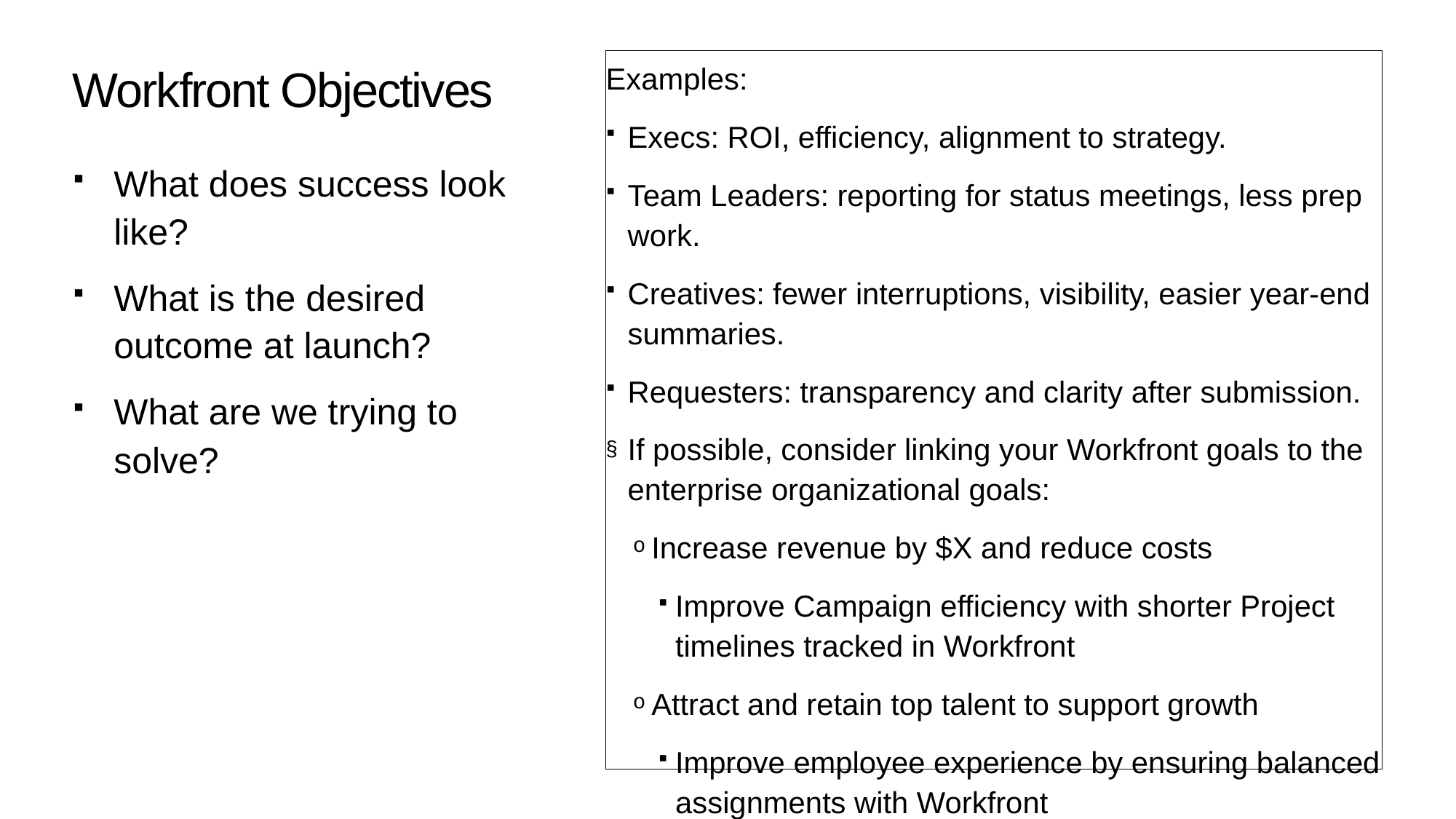

# Workfront Objectives
Examples:
Execs: ROI, efficiency, alignment to strategy.
Team Leaders: reporting for status meetings, less prep work.
Creatives: fewer interruptions, visibility, easier year-end summaries.
Requesters: transparency and clarity after submission.
If possible, consider linking your Workfront goals to the enterprise organizational goals:
Increase revenue by $X and reduce costs
Improve Campaign efficiency with shorter Project timelines tracked in Workfront
Attract and retain top talent to support growth
Improve employee experience by ensuring balanced assignments with Workfront
What does success look like?
What is the desired outcome at launch?
What are we trying to solve?